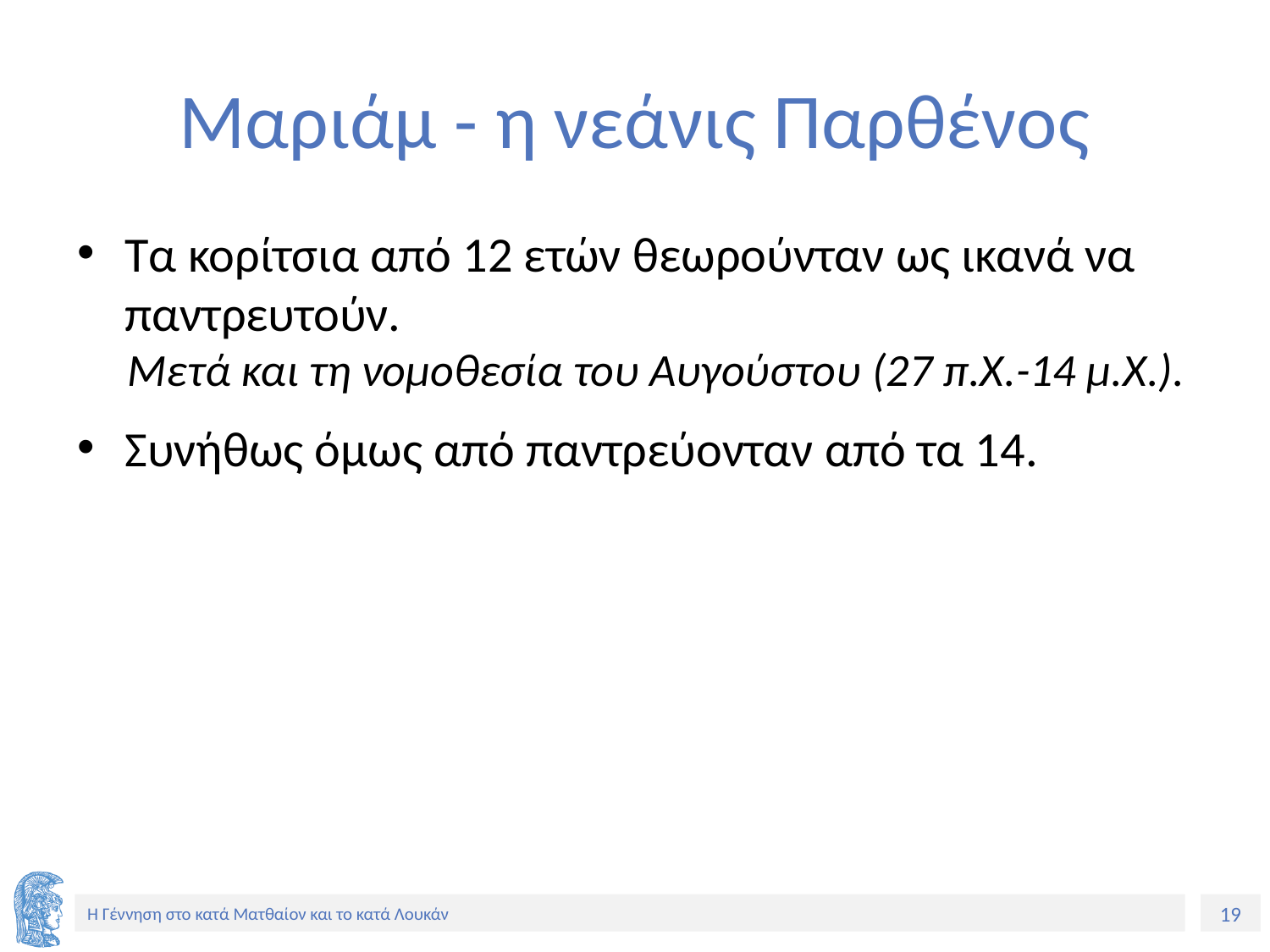

# Μαριάμ - η νεάνις Παρθένος
Τα κορίτσια από 12 ετών θεωρούνταν ως ικανά να παντρευτούν.
Μετά και τη νομοθεσία του Αυγούστου (27 π.Χ.-14 μ.Χ.).
Συνήθως όμως από παντρεύονταν από τα 14.